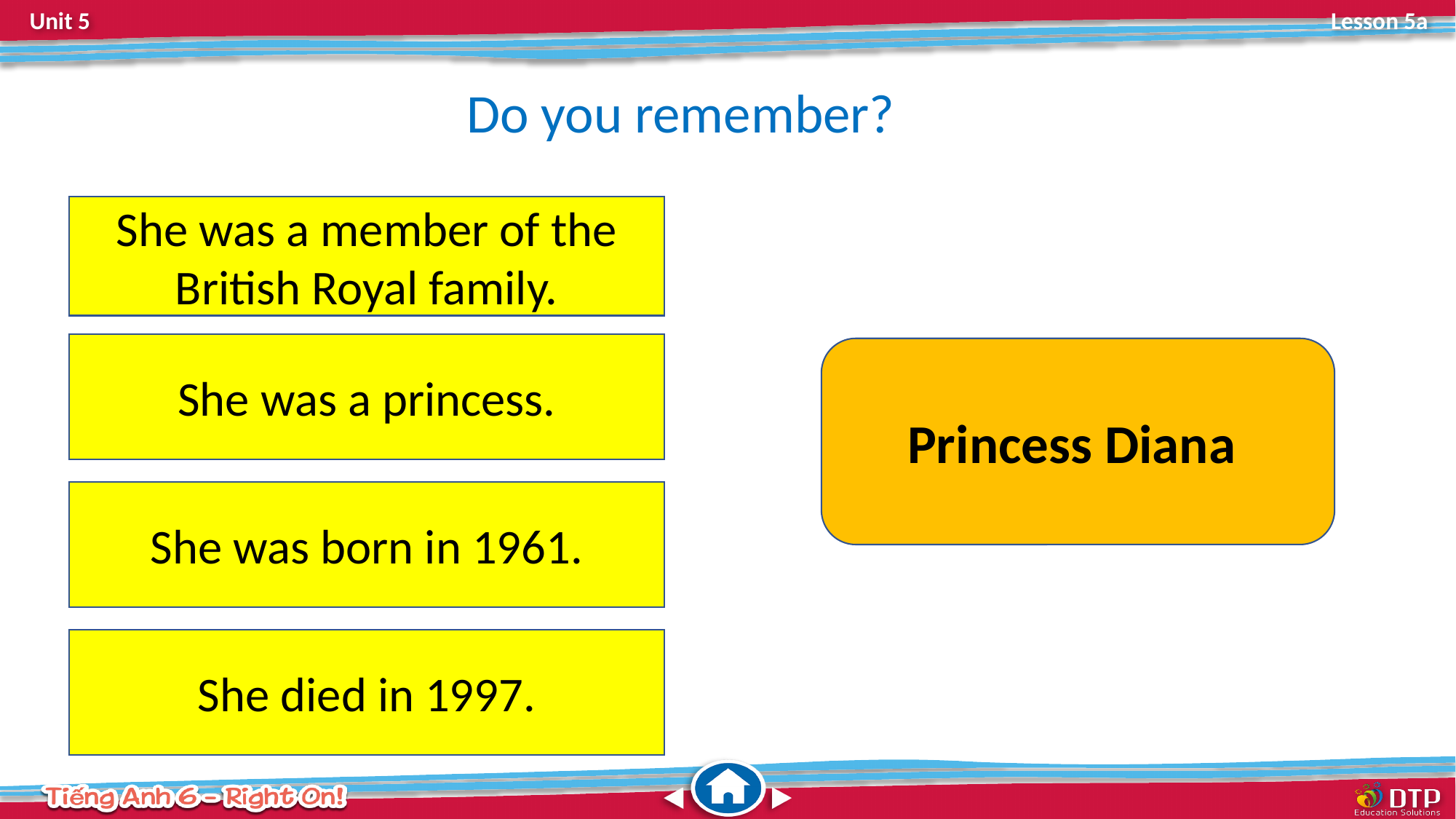

Do you remember?
She was a member of the British Royal family.
She was a princess.
Princess Diana
She was born in 1961.
She died in 1997.